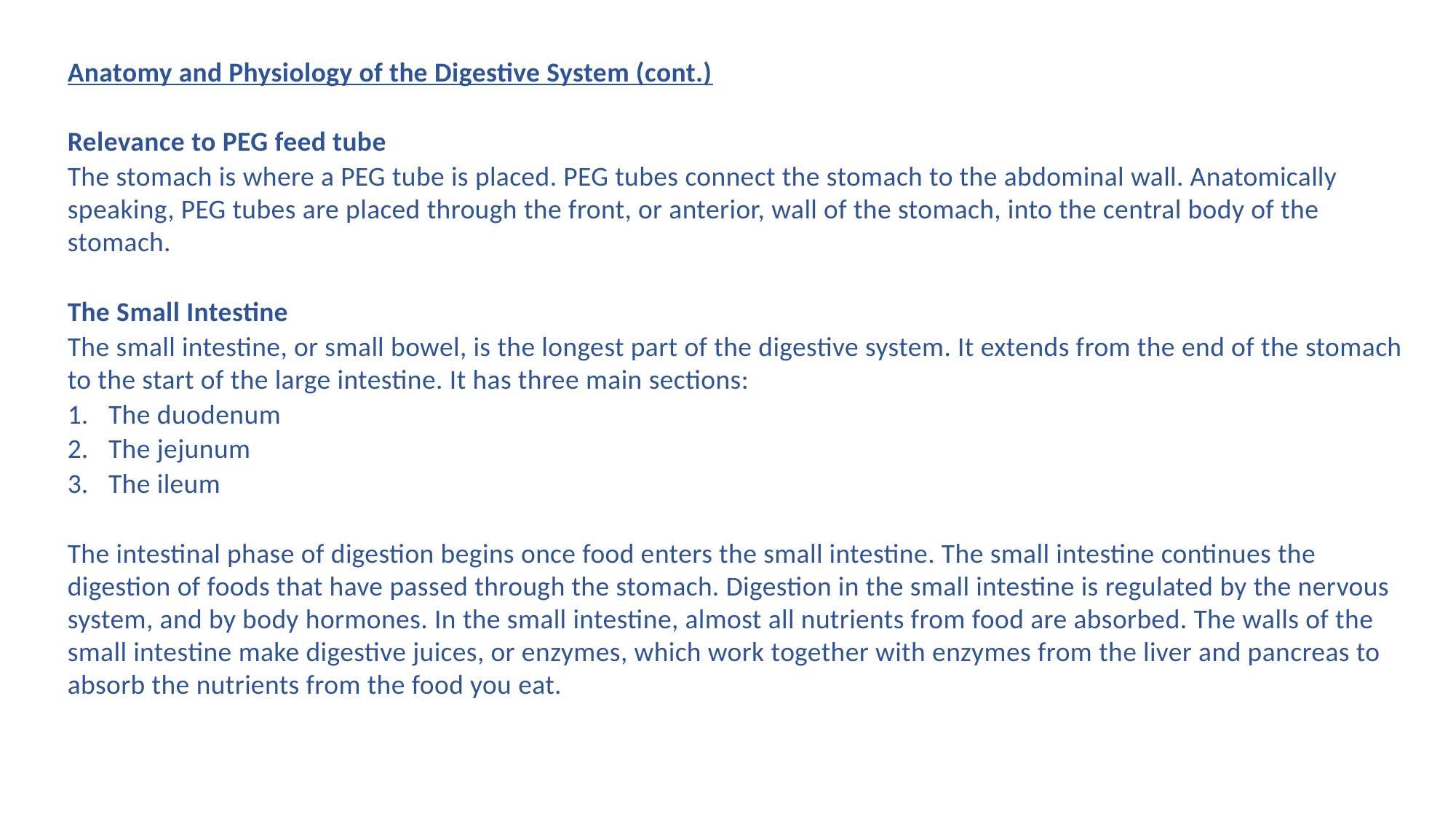

Anatomy and Physiology of the Digestive System (cont.)

Relevance to PEG feed tube
The stomach is where a PEG tube is placed. PEG tubes connect the stomach to the abdominal wall. Anatomically speaking, PEG tubes are placed through the front, or anterior, wall of the stomach, into the central body of the stomach.

The Small Intestine
The small intestine, or small bowel, is the longest part of the digestive system. It extends from the end of the stomach to the start of the large intestine. It has three main sections:
The duodenum
The jejunum
The ileum

The intestinal phase of digestion begins once food enters the small intestine. The small intestine continues the digestion of foods that have passed through the stomach. Digestion in the small intestine is regulated by the nervous system, and by body hormones. In the small intestine, almost all nutrients from food are absorbed. The walls of the small intestine make digestive juices, or enzymes, which work together with enzymes from the liver and pancreas to absorb the nutrients from the food you eat.